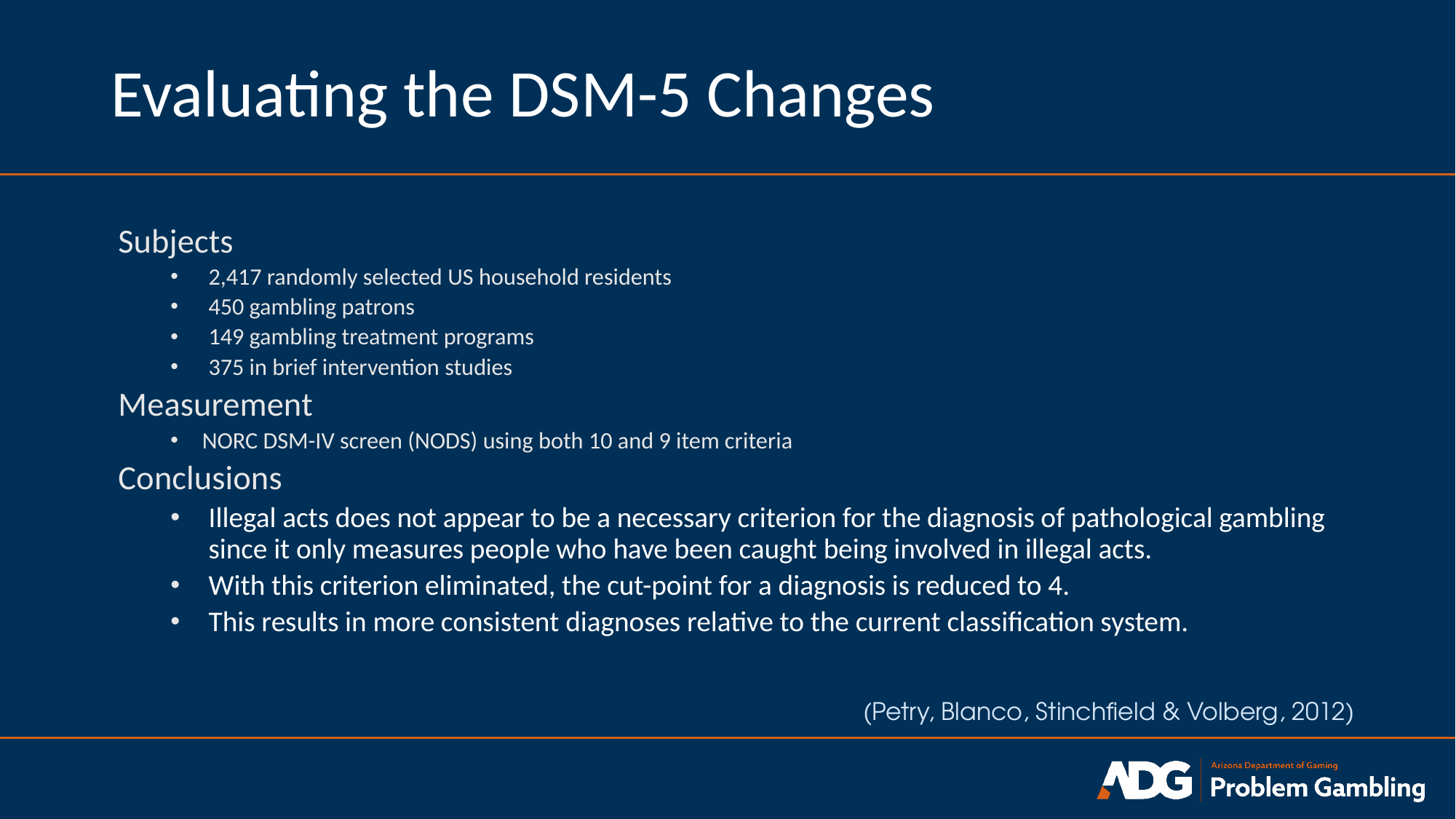

# Evaluating the DSM-5 Changes
Subjects
2,417 randomly selected US household residents
450 gambling patrons
149 gambling treatment programs
375 in brief intervention studies
Measurement
NORC DSM-IV screen (NODS) using both 10 and 9 item criteria
Conclusions
Illegal acts does not appear to be a necessary criterion for the diagnosis of pathological gambling since it only measures people who have been caught being involved in illegal acts.
With this criterion eliminated, the cut-point for a diagnosis is reduced to 4.
This results in more consistent diagnoses relative to the current classification system.

(Petry, Blanco, Stinchfield & Volberg, 2012)